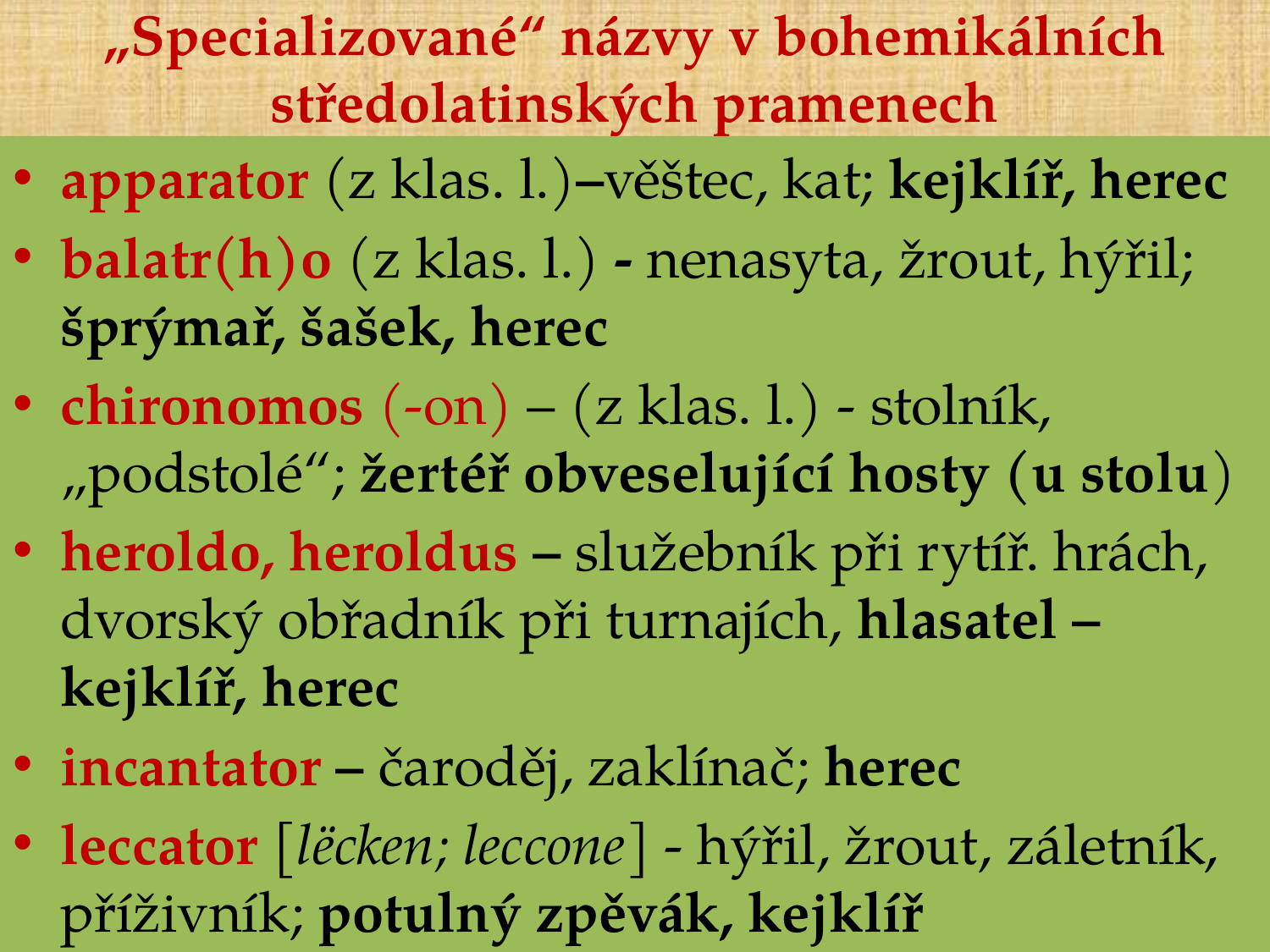

# „Specializované“ názvy v bohemikálních středolatinských pramenech
apparator (z klas. l.)–věštec, kat; kejklíř, herec
balatr(h)o (z klas. l.) - nenasyta, žrout, hýřil; šprýmař, šašek, herec
chironomos (-on) – (z klas. l.) - stolník, „podstolé“; žertéř obveselující hosty (u stolu)
heroldo, heroldus – služebník při rytíř. hrách, dvorský obřadník při turnajích, hlasatel – kejklíř, herec
incantator – čaroděj, zaklínač; herec
leccator [lëcken; leccone] - hýřil, žrout, záletník, příživník; potulný zpěvák, kejklíř